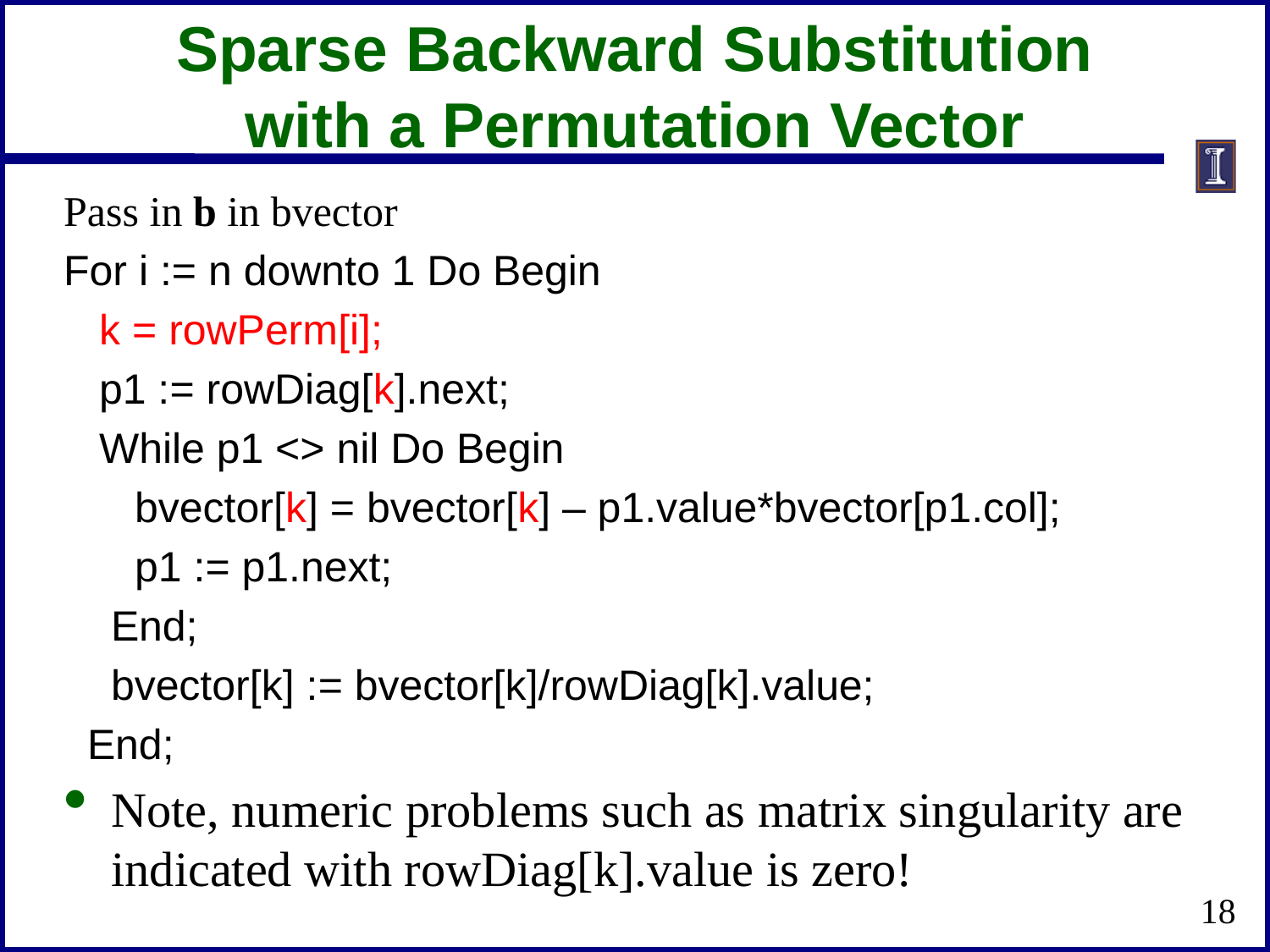

# Sparse Backward Substitution with a Permutation Vector
Pass in b in bvector
For i := n downto 1 Do Begin
   k = rowPerm[i];
   p1 := rowDiag[k].next;
   While p1 <> nil Do Begin
      bvector[k] = bvector[k] – p1.value*bvector[p1.col];
      p1 := p1.next;
    End;
    bvector[k] := bvector[k]/rowDiag[k].value;
  End;
Note, numeric problems such as matrix singularity are indicated with rowDiag[k].value is zero!
18